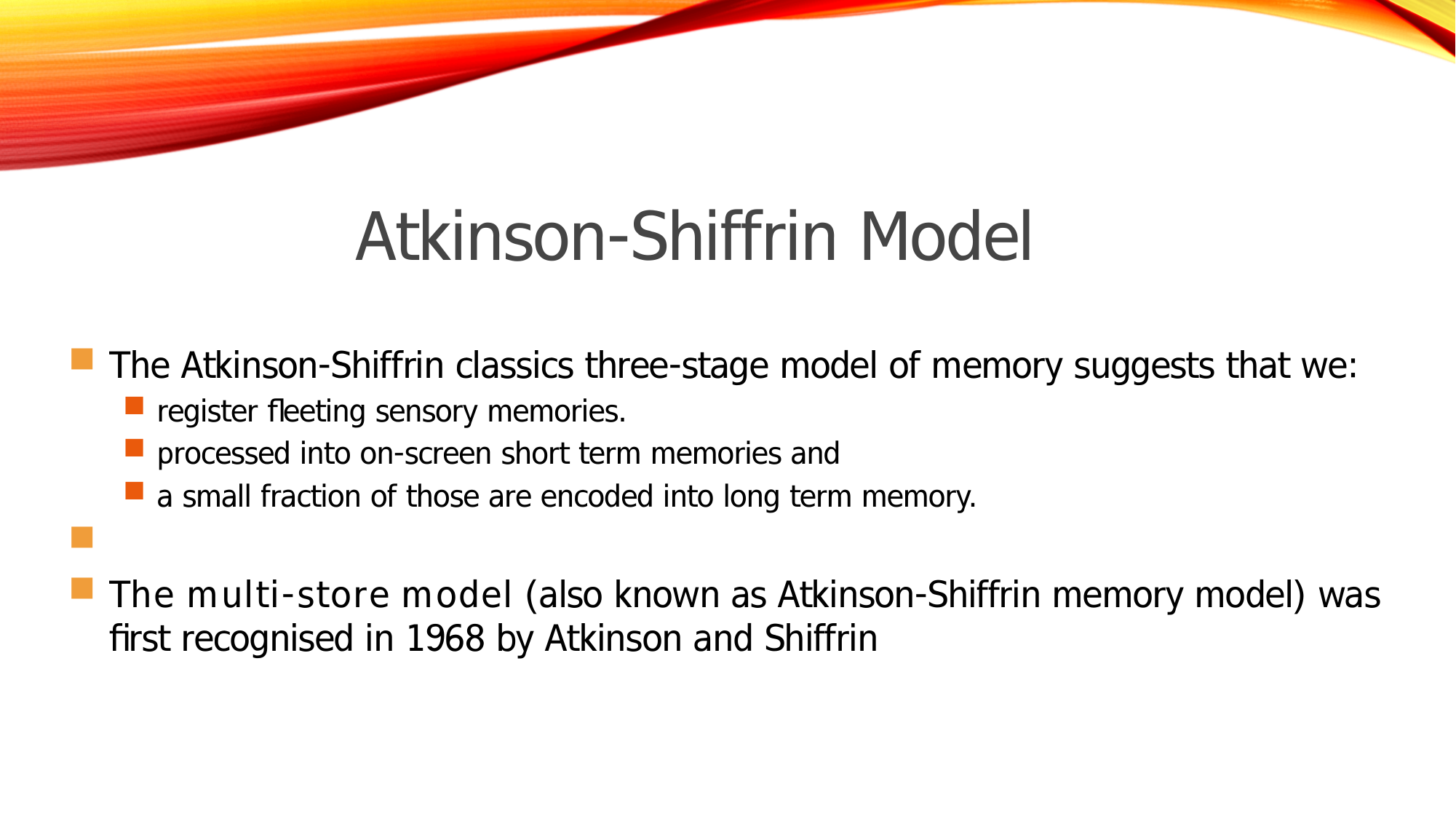

Atkinson-Shiffrin Model
The Atkinson-Shiffrin classics three-stage model of memory suggests that we:
register fleeting sensory memories.
processed into on-screen short term memories and
a small fraction of those are encoded into long term memory.

The multi-store model (also known as Atkinson-Shiffrin memory model) was first recognised in 1968 by Atkinson and Shiffrin